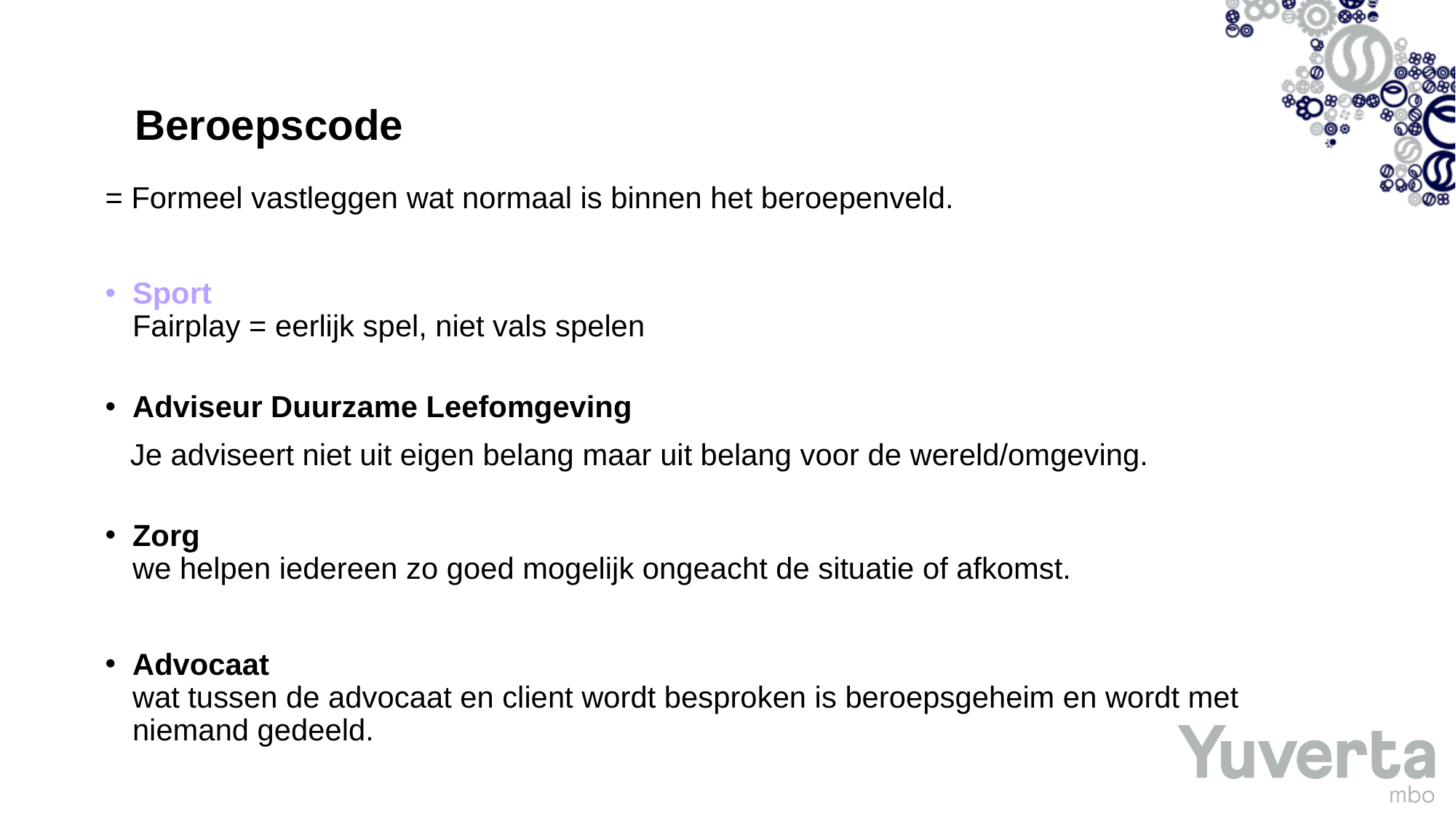

# Beroepscode
= Formeel vastleggen wat normaal is binnen het beroepenveld.

Sport
Fairplay = eerlijk spel, niet vals spelen
Adviseur Duurzame Leefomgeving
   Je adviseert niet uit eigen belang maar uit belang voor de wereld/omgeving.
Zorg
we helpen iedereen zo goed mogelijk ongeacht de situatie of afkomst.

Advocaat
wat tussen de advocaat en client wordt besproken is beroepsgeheim en wordt met niemand gedeeld.